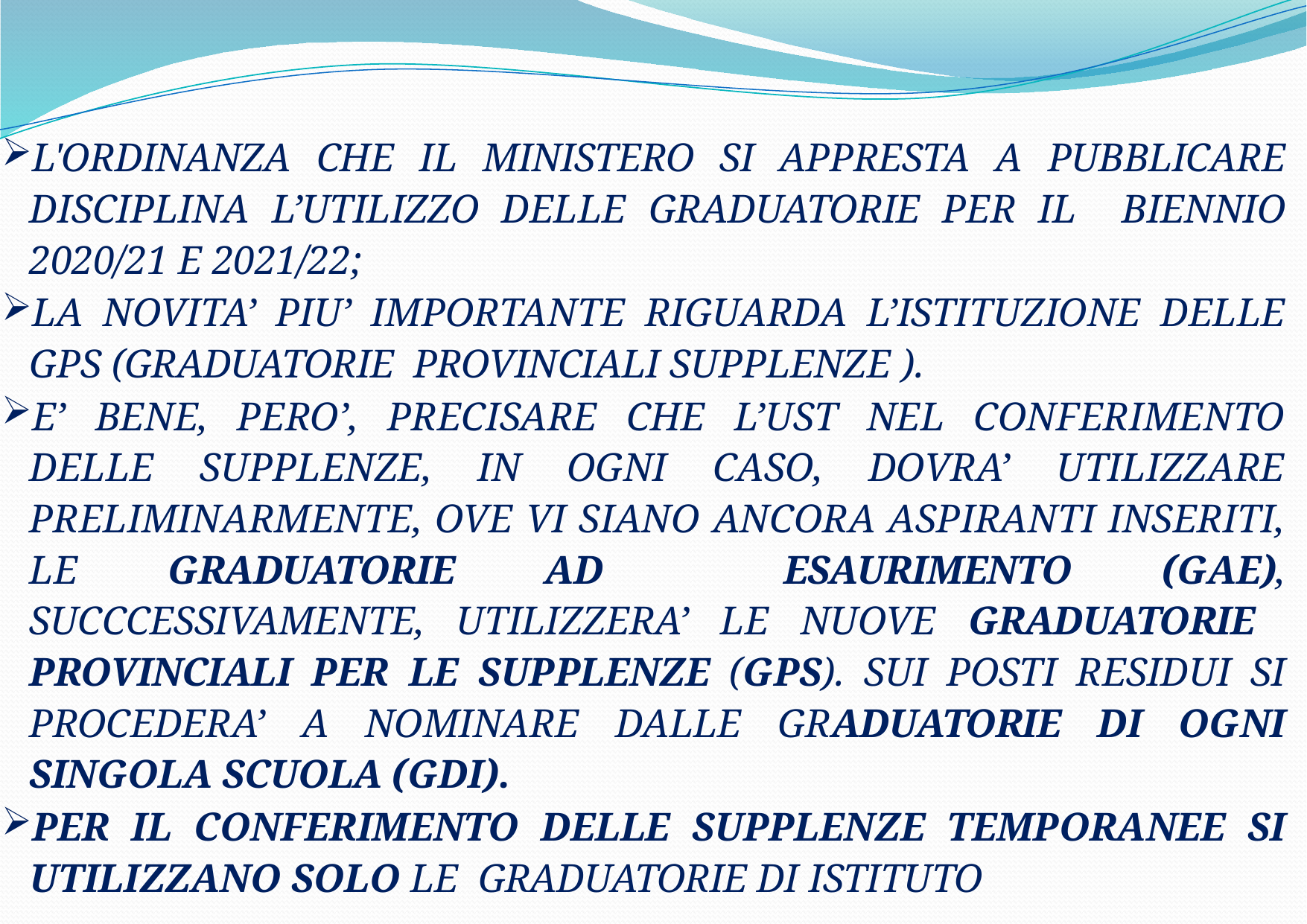

L'ORDINANZA CHE IL MINISTERO SI APPRESTA A PUBBLICARE DISCIPLINA L’UTILIZZO DELLE GRADUATORIE PER IL  BIENNIO 2020/21 E 2021/22;
LA NOVITA’ PIU’ IMPORTANTE RIGUARDA L’ISTITUZIONE DELLE GPS (GRADUATORIE  PROVINCIALI SUPPLENZE ).
E’ BENE, PERO’, PRECISARE CHE L’UST NEL CONFERIMENTO DELLE SUPPLENZE, IN OGNI CASO, DOVRA’ UTILIZZARE PRELIMINARMENTE, OVE VI SIANO ANCORA ASPIRANTI INSERITI, LE GRADUATORIE AD  ESAURIMENTO (GAE), SUCCCESSIVAMENTE, UTILIZZERA’ LE NUOVE GRADUATORIE  PROVINCIALI PER LE SUPPLENZE (GPS). SUI POSTI RESIDUI SI PROCEDERA’ A NOMINARE DALLE GRADUATORIE DI OGNI SINGOLA SCUOLA (GDI).
PER IL CONFERIMENTO DELLE SUPPLENZE TEMPORANEE SI UTILIZZANO SOLO LE  GRADUATORIE DI ISTITUTO